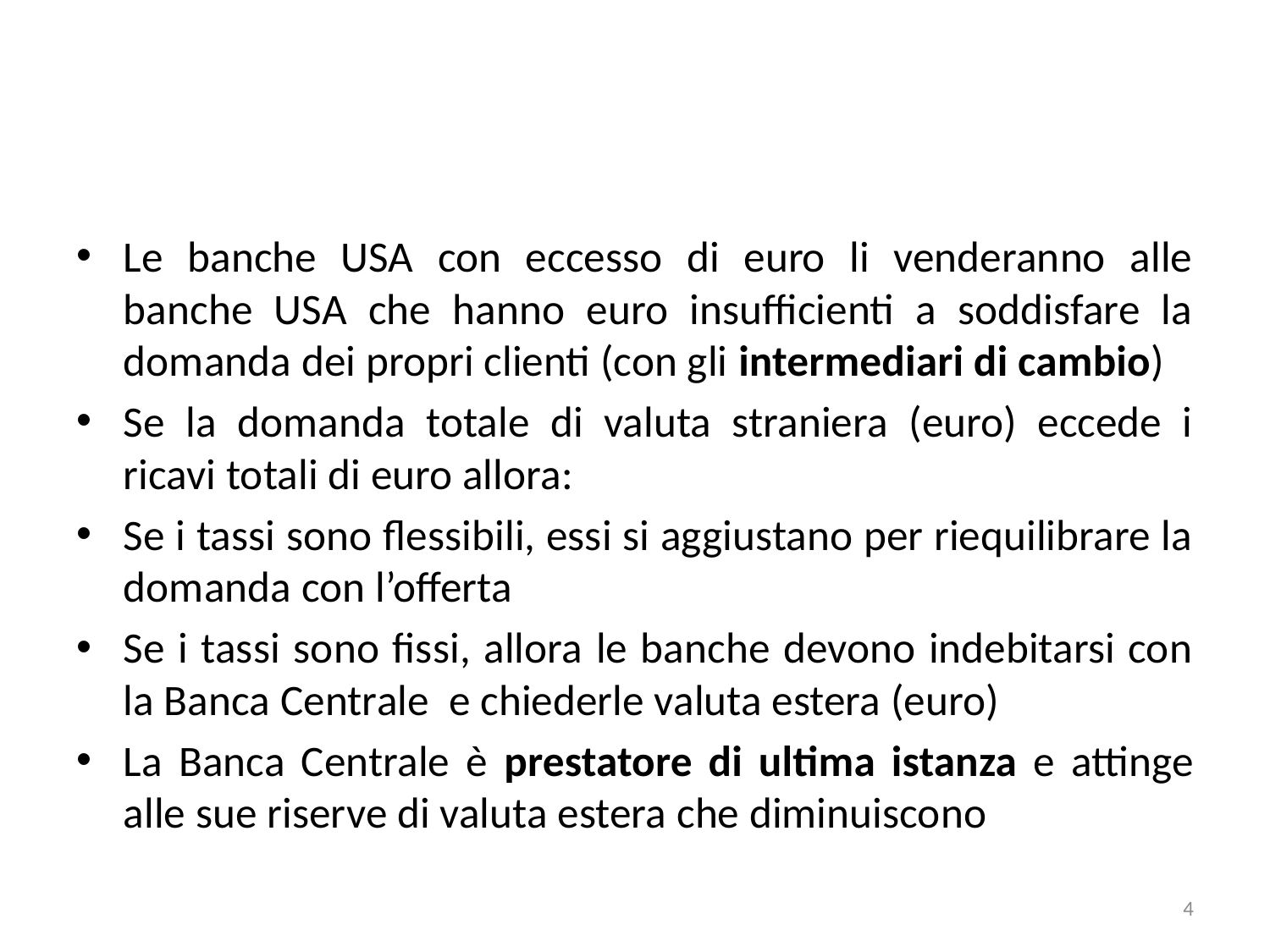

#
Le banche USA con eccesso di euro li venderanno alle banche USA che hanno euro insufficienti a soddisfare la domanda dei propri clienti (con gli intermediari di cambio)
Se la domanda totale di valuta straniera (euro) eccede i ricavi totali di euro allora:
Se i tassi sono flessibili, essi si aggiustano per riequilibrare la domanda con l’offerta
Se i tassi sono fissi, allora le banche devono indebitarsi con la Banca Centrale  e chiederle valuta estera (euro)
La Banca Centrale è prestatore di ultima istanza e attinge alle sue riserve di valuta estera che diminuiscono
4